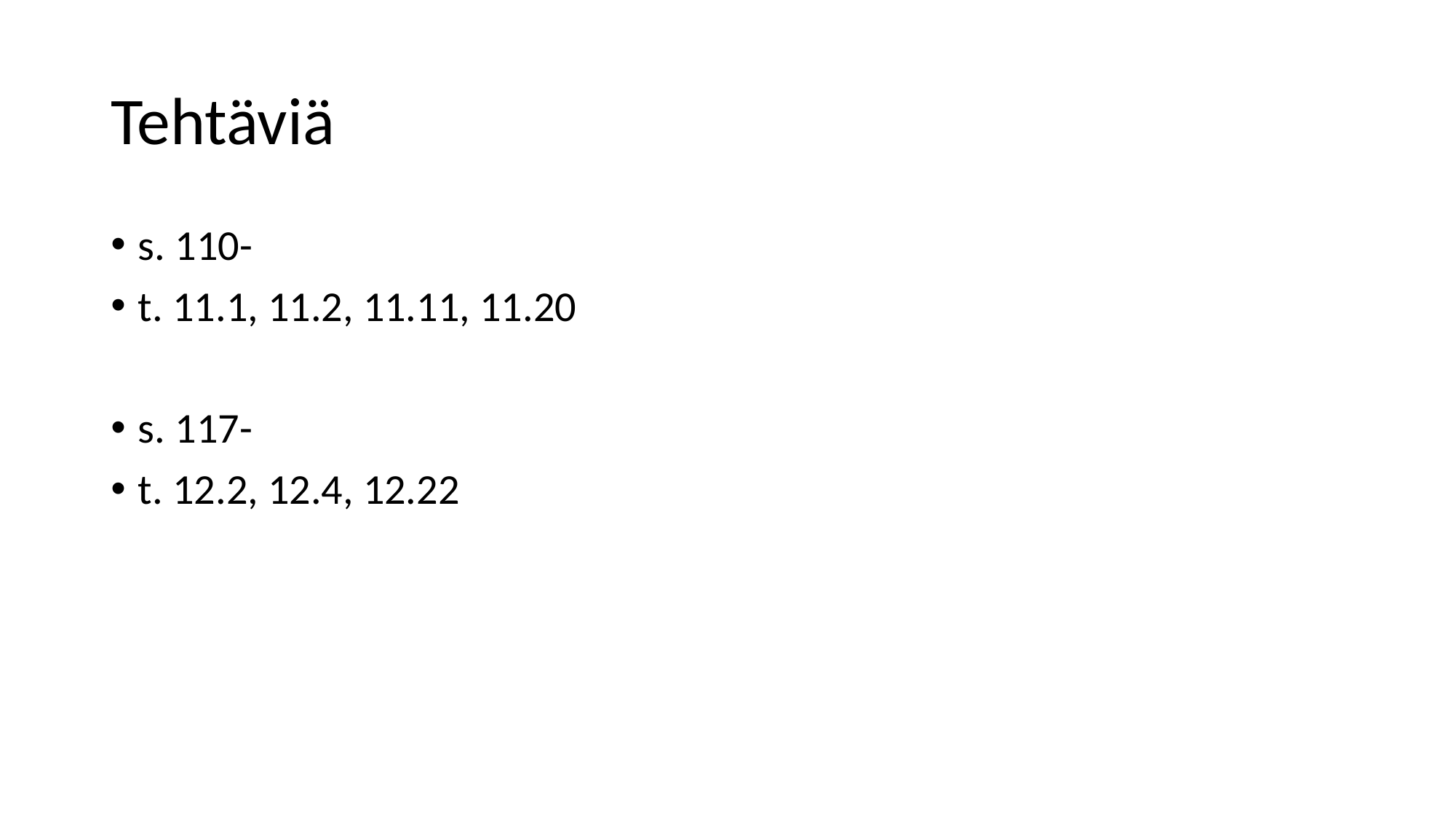

# Tehtäviä
s. 110-
t. 11.1, 11.2, 11.11, 11.20

s. 117-
t. 12.2, 12.4, 12.22